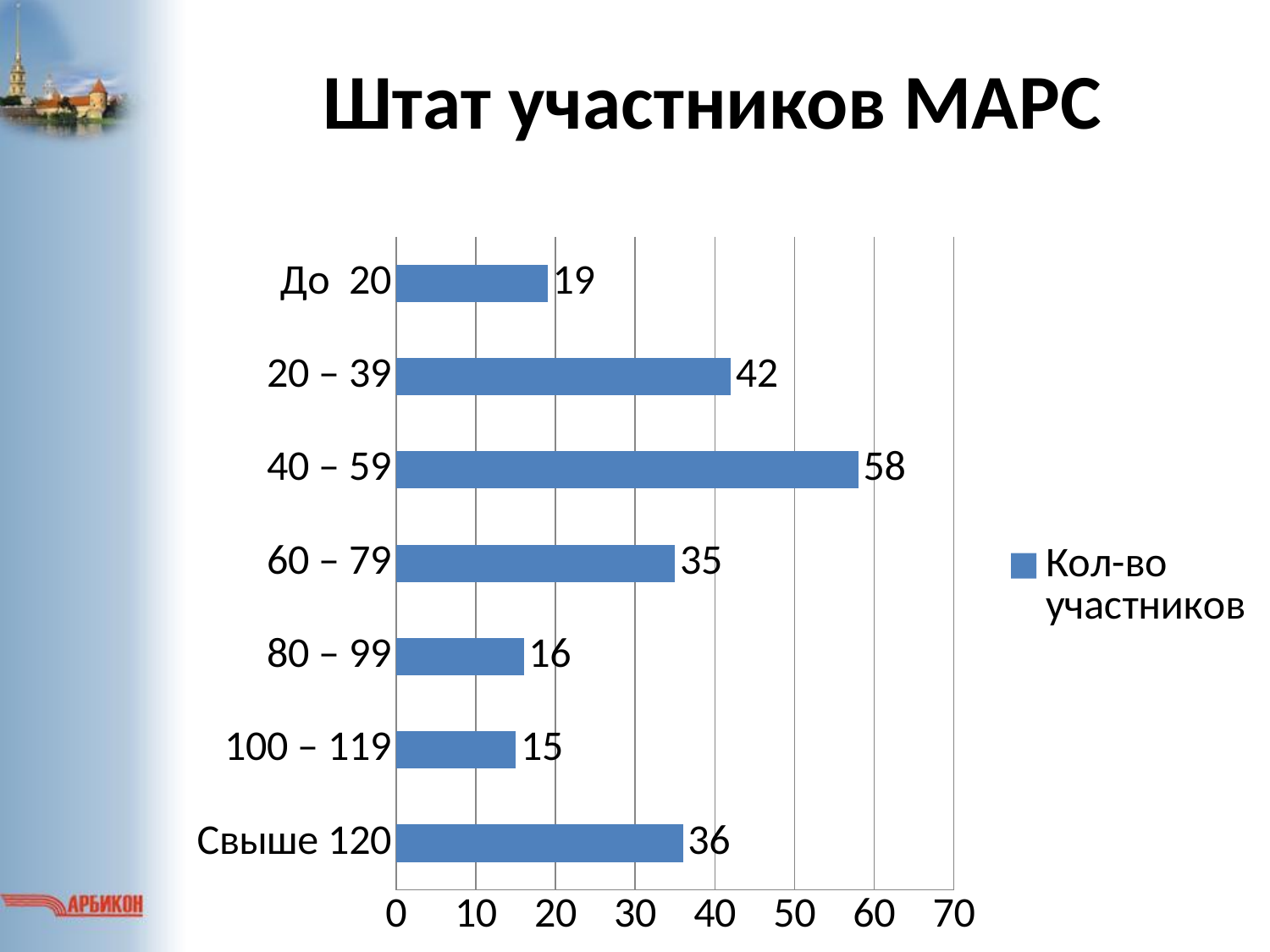

# Штат участников МАРС

### Chart

| Category | Кол-во
участников |
|---|---|
| Свыше 120 | 36.0 |
| 100 – 119 | 15.0 |
| 80 – 99 | 16.0 |
| 60 – 79 | 35.0 |
| 40 – 59 | 58.0 |
| 20 – 39 | 42.0 |
| До  20 | 19.0 |